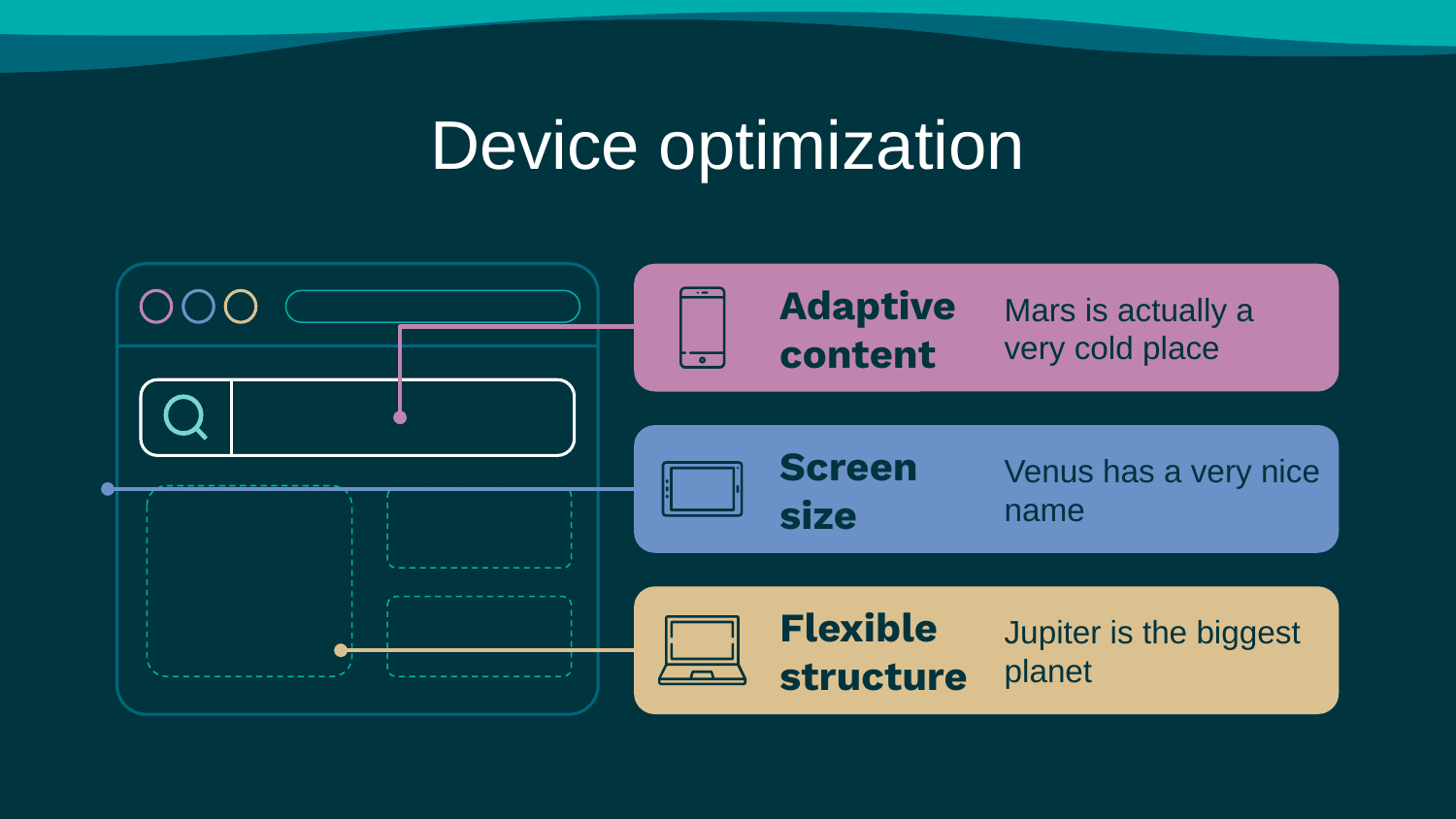

# Device optimization

Adaptive content
Mars is actually a very cold place

Venus has a very nice name

Screen size

Jupiter is the biggest planet

Flexible structure